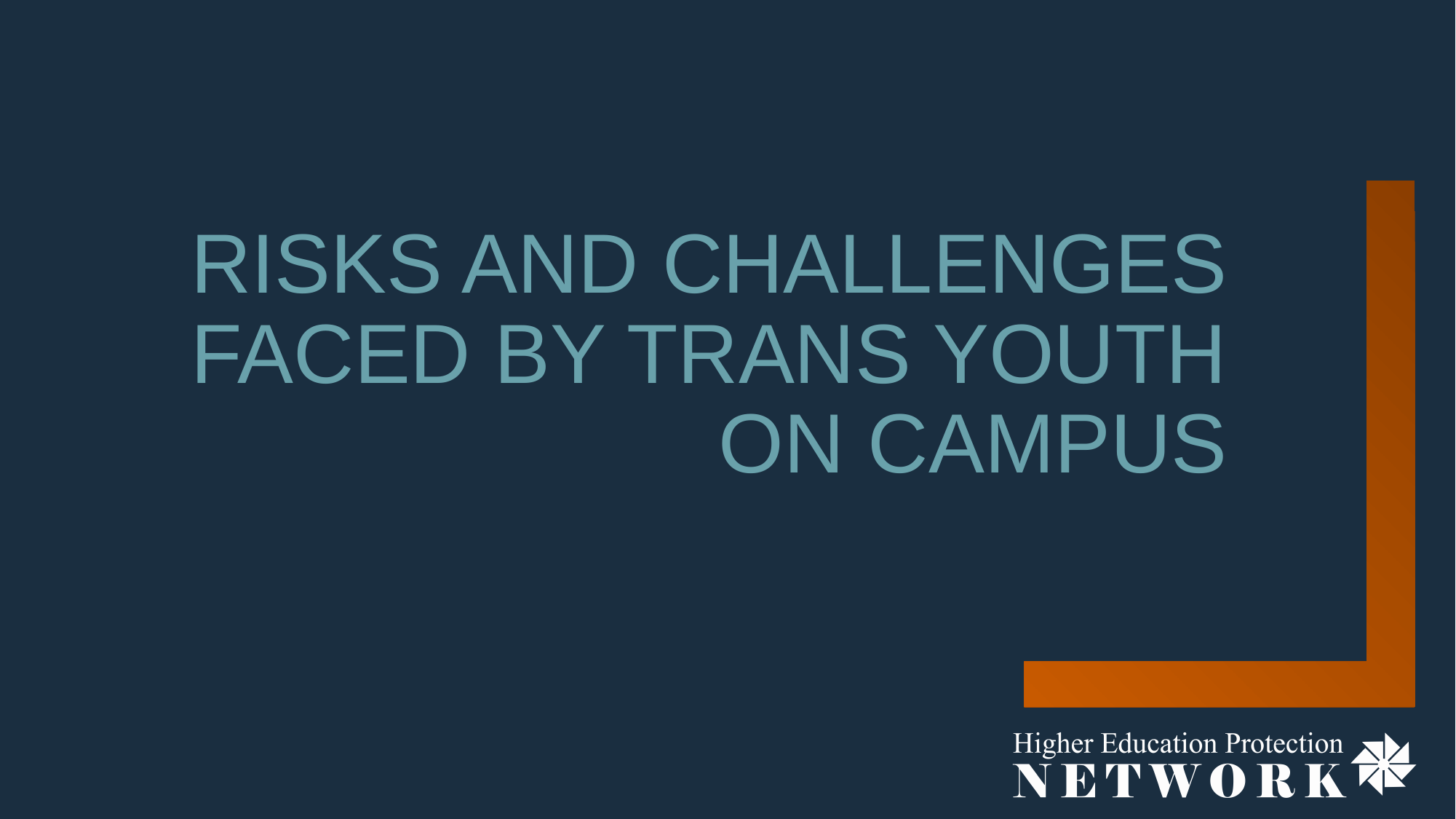

# Risks and challenges faced by trans youth on campus